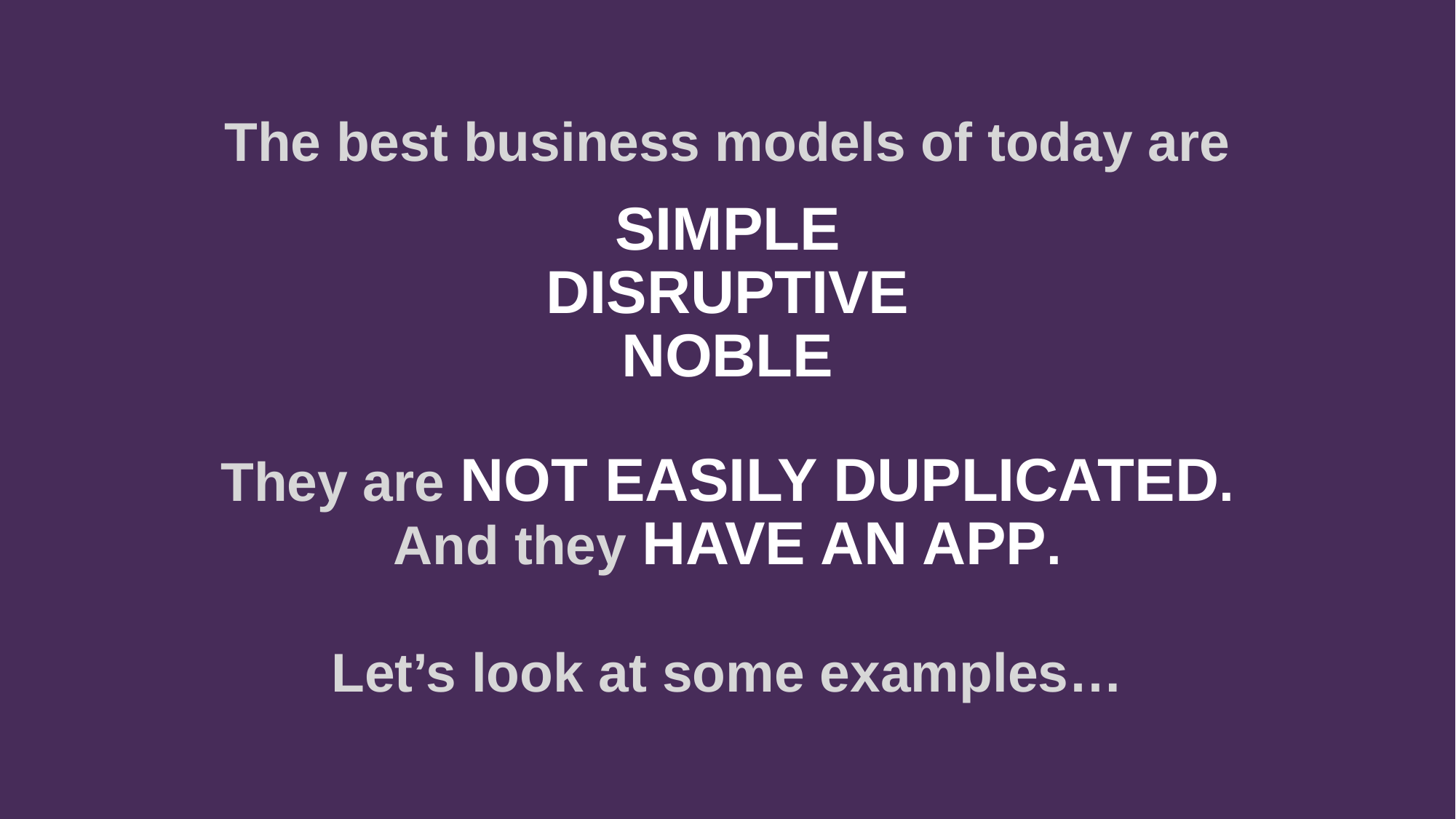

The best business models of today are
SIMPLE
DISRUPTIVE
NOBLE

They are NOT EASILY DUPLICATED.
And they HAVE AN APP.

Let’s look at some examples…